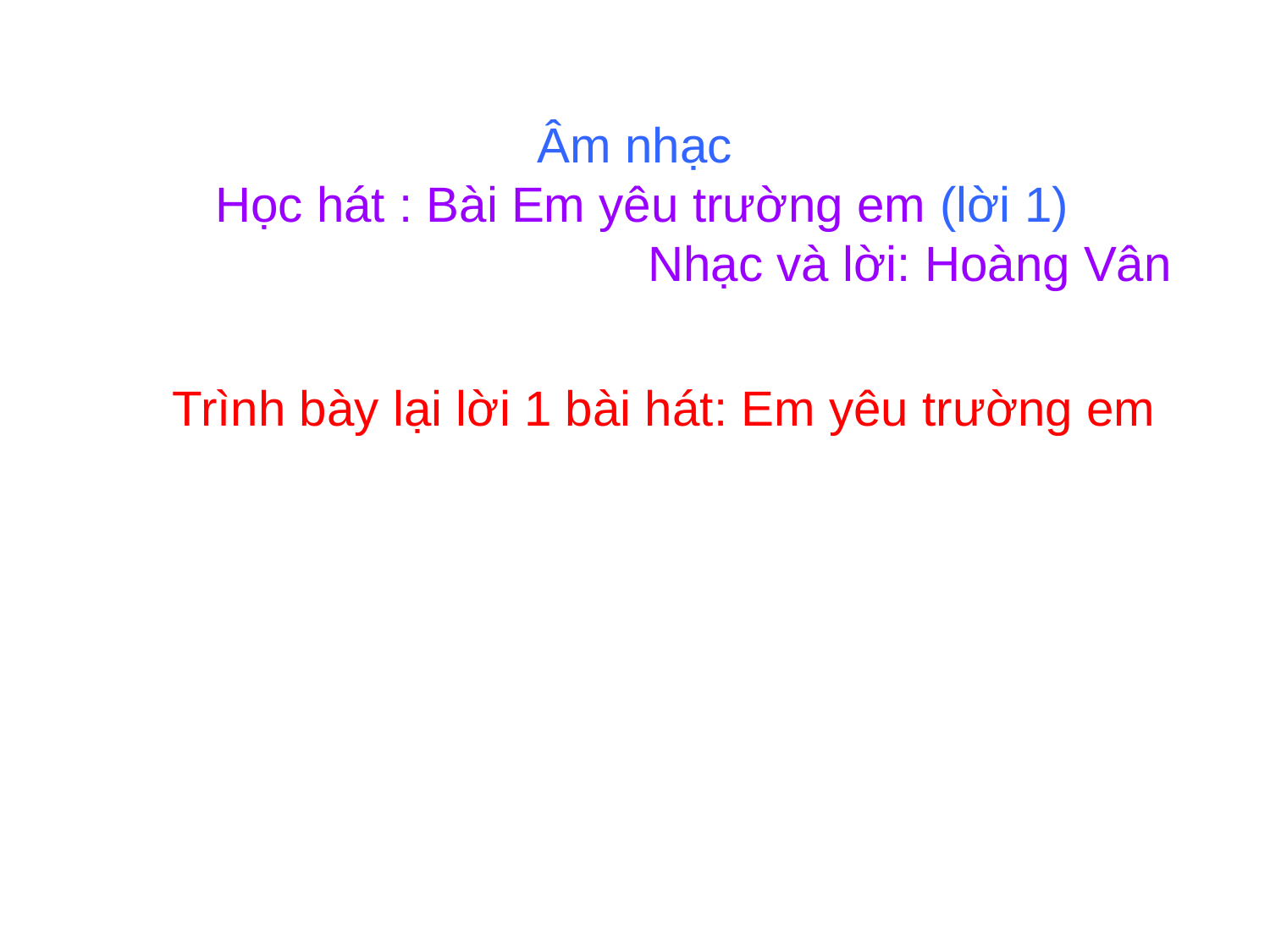

# Âm nhạc Học hát : Bài Em yêu trường em (lời 1) Nhạc và lời: Hoàng Vân
       Trình bày lại lời 1 bài hát: Em yêu trường em